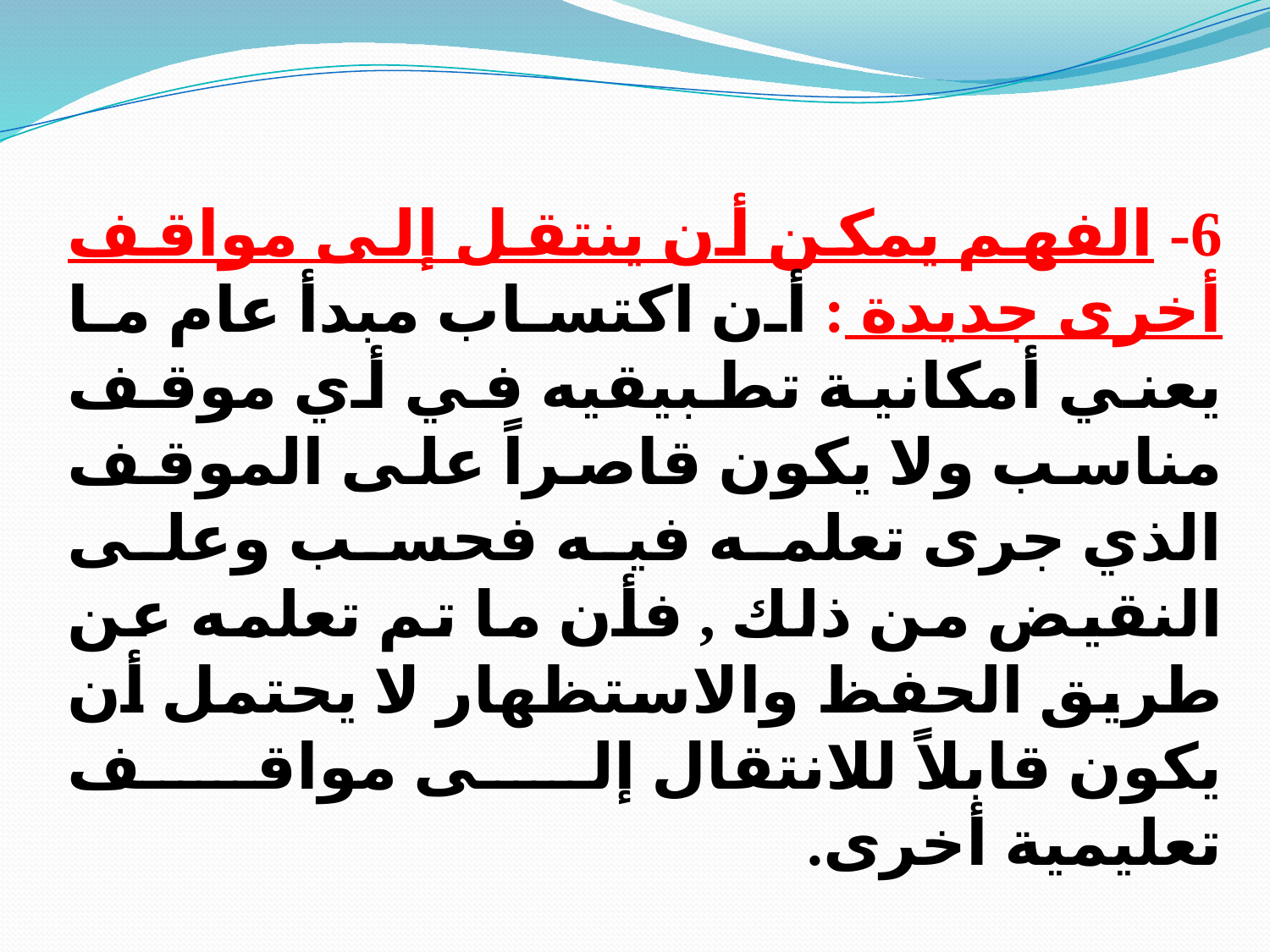

6- الفهم يمكن أن ينتقل إلى مواقف أخرى جديدة : أن اكتساب مبدأ عام ما يعني أمكانية تطبيقيه في أي موقف مناسب ولا يكون قاصراً على الموقف الذي جرى تعلمه فيه فحسب وعلى النقيض من ذلك , فأن ما تم تعلمه عن طريق الحفظ والاستظهار لا يحتمل أن يكون قابلاً للانتقال إلى مواقف تعليمية أخرى.